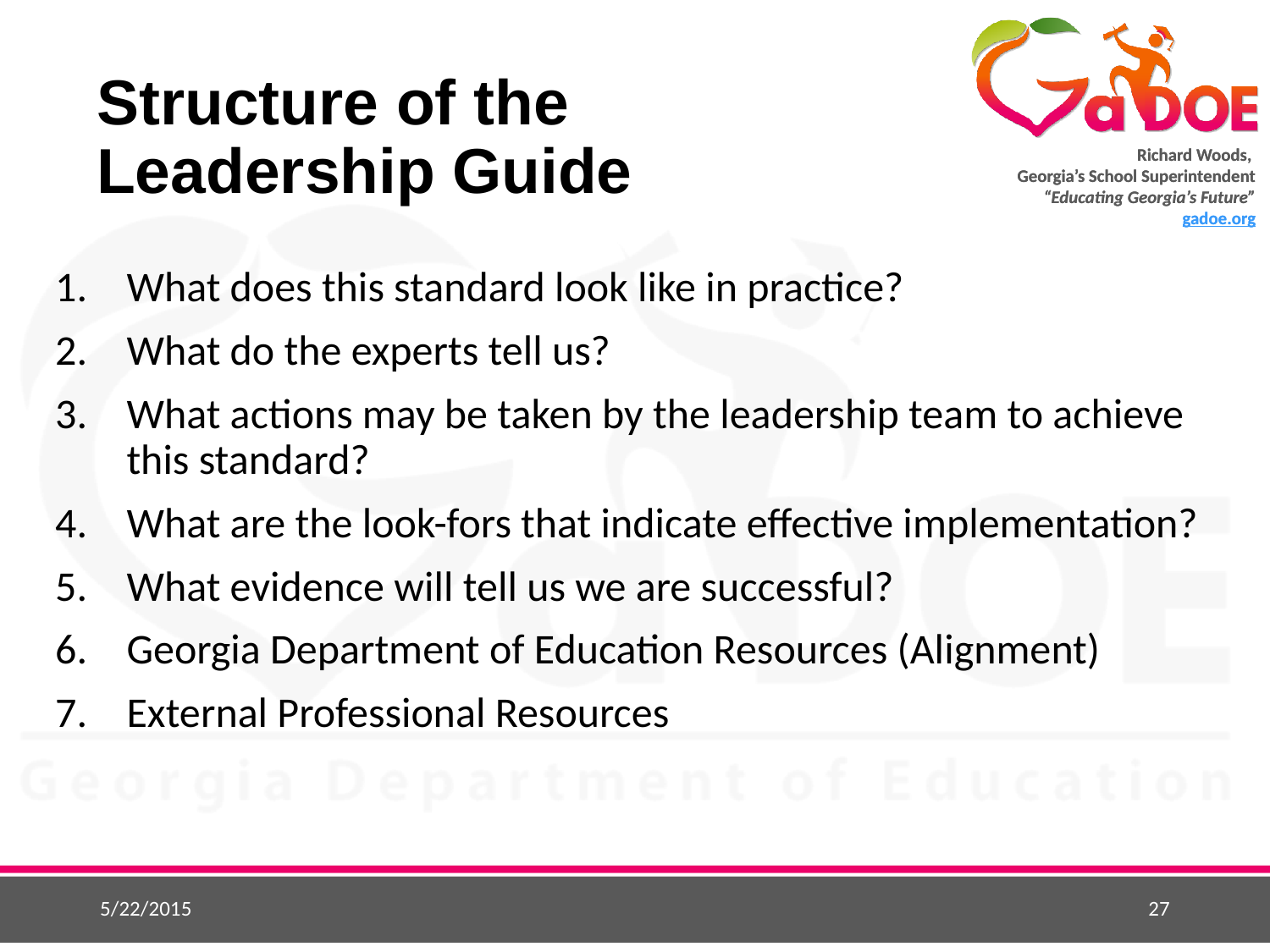

# Structure of the Leadership Guide
What does this standard look like in practice?
What do the experts tell us?
What actions may be taken by the leadership team to achieve this standard?
What are the look-fors that indicate effective implementation?
What evidence will tell us we are successful?
Georgia Department of Education Resources (Alignment)
External Professional Resources

5/22/2015
27